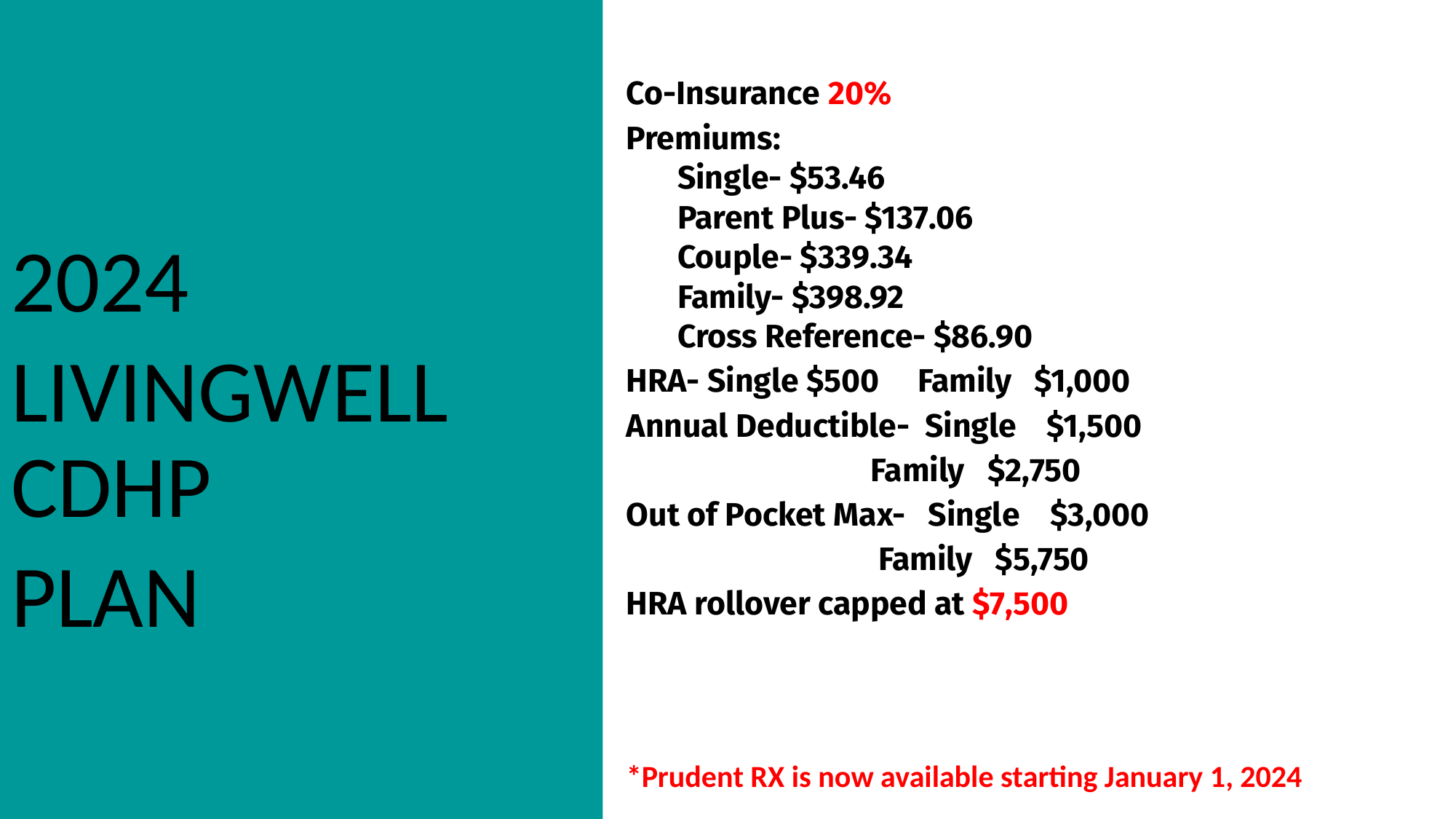

2024
LIVINGWELL CDHP
PLAN

Co-Insurance 20%
Premiums:
Single- $53.46
Parent Plus- $137.06
Couple- $339.34
Family- $398.92
Cross Reference- $86.90
HRA- Single $500     Family   $1,000
Annual Deductible-  Single    $1,500
                                Family   $2,750
Out of Pocket Max-   Single    $3,000
                                 Family   $5,750
HRA rollover capped at $7,500

*Prudent RX is now available starting January 1, 2024